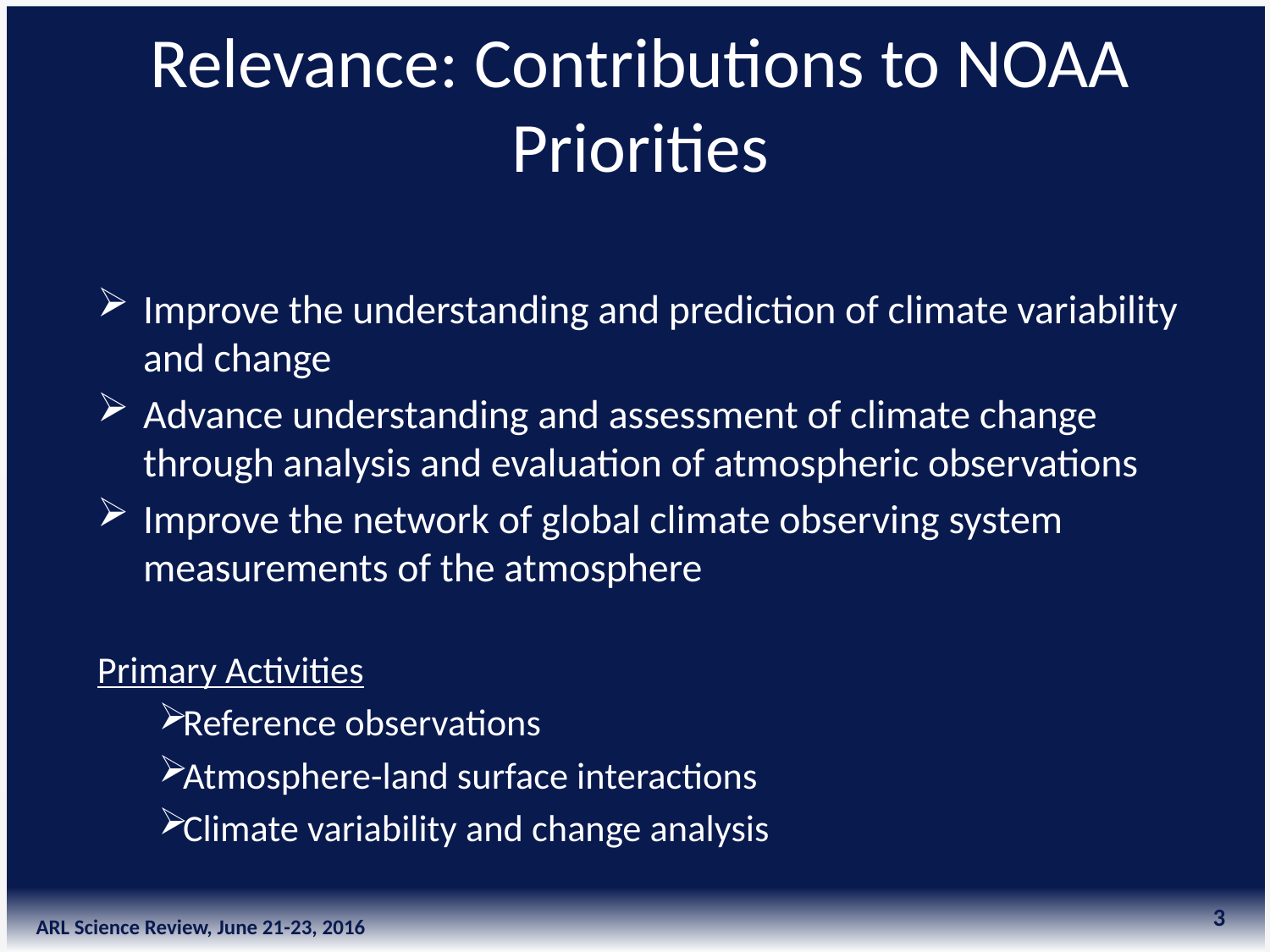

# Relevance: Contributions to NOAA Priorities

Improve the understanding and prediction of climate variability and change
Advance understanding and assessment of climate change through analysis and evaluation of atmospheric observations
Improve the network of global climate observing system measurements of the atmosphere

Primary Activities
Reference observations
Atmosphere-land surface interactions
Climate variability and change analysis

3
ARL Science Review, June 21-23, 2016